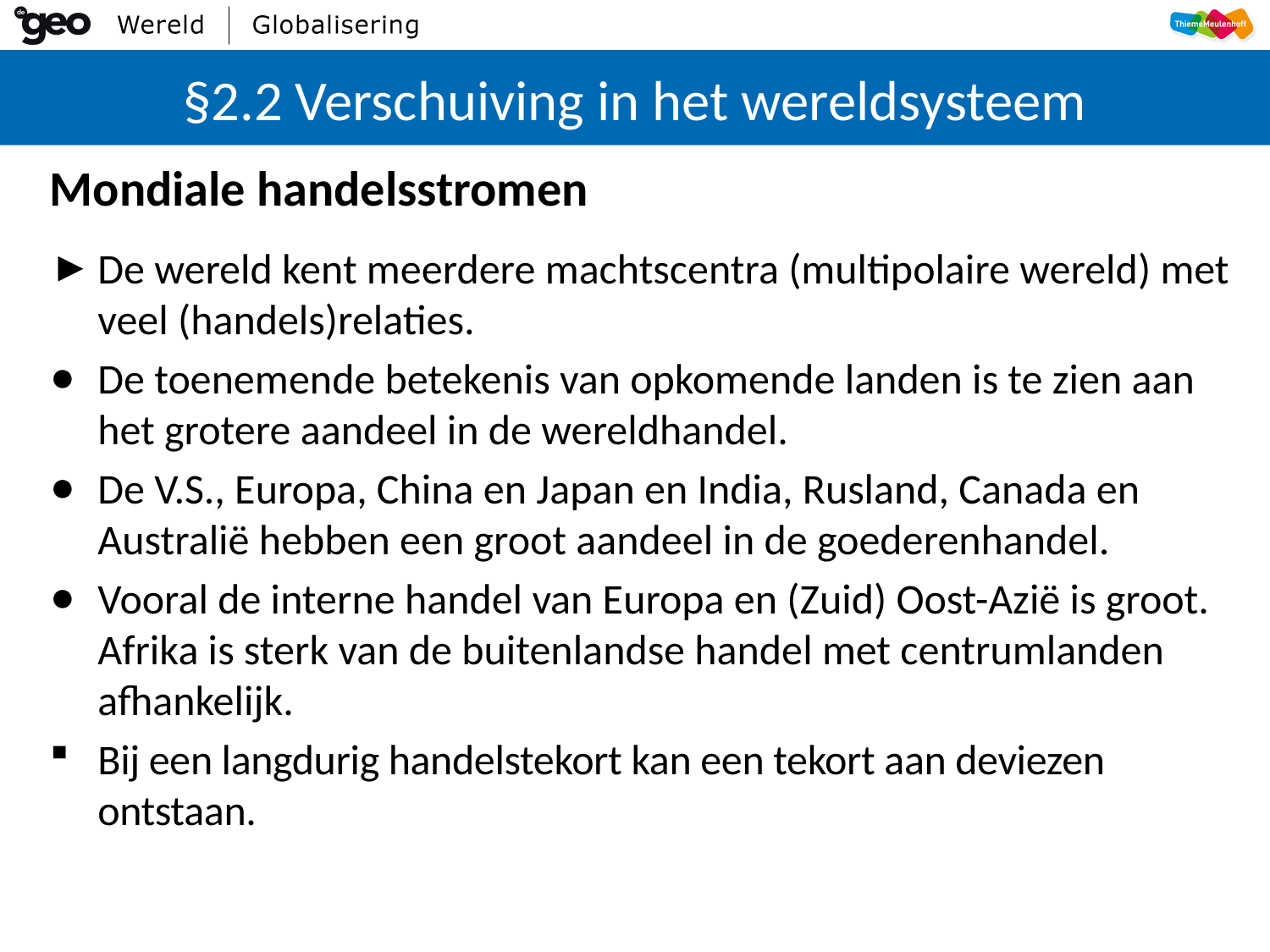

# §2.2 Verschuiving in het wereldsysteem
Mondiale handelsstromen
De wereld kent meerdere machtscentra (multipolaire wereld) met veel (handels)relaties.
De toenemende betekenis van opkomende landen is te zien aan het grotere aandeel in de wereldhandel.
De V.S., Europa, China en Japan en India, Rusland, Canada en Australië hebben een groot aandeel in de goederenhandel.
Vooral de interne handel van Europa en (Zuid) Oost-Azië is groot. Afrika is sterk van de buitenlandse handel met centrumlanden afhankelijk.
Bij een langdurig handelstekort kan een tekort aan deviezen ontstaan.